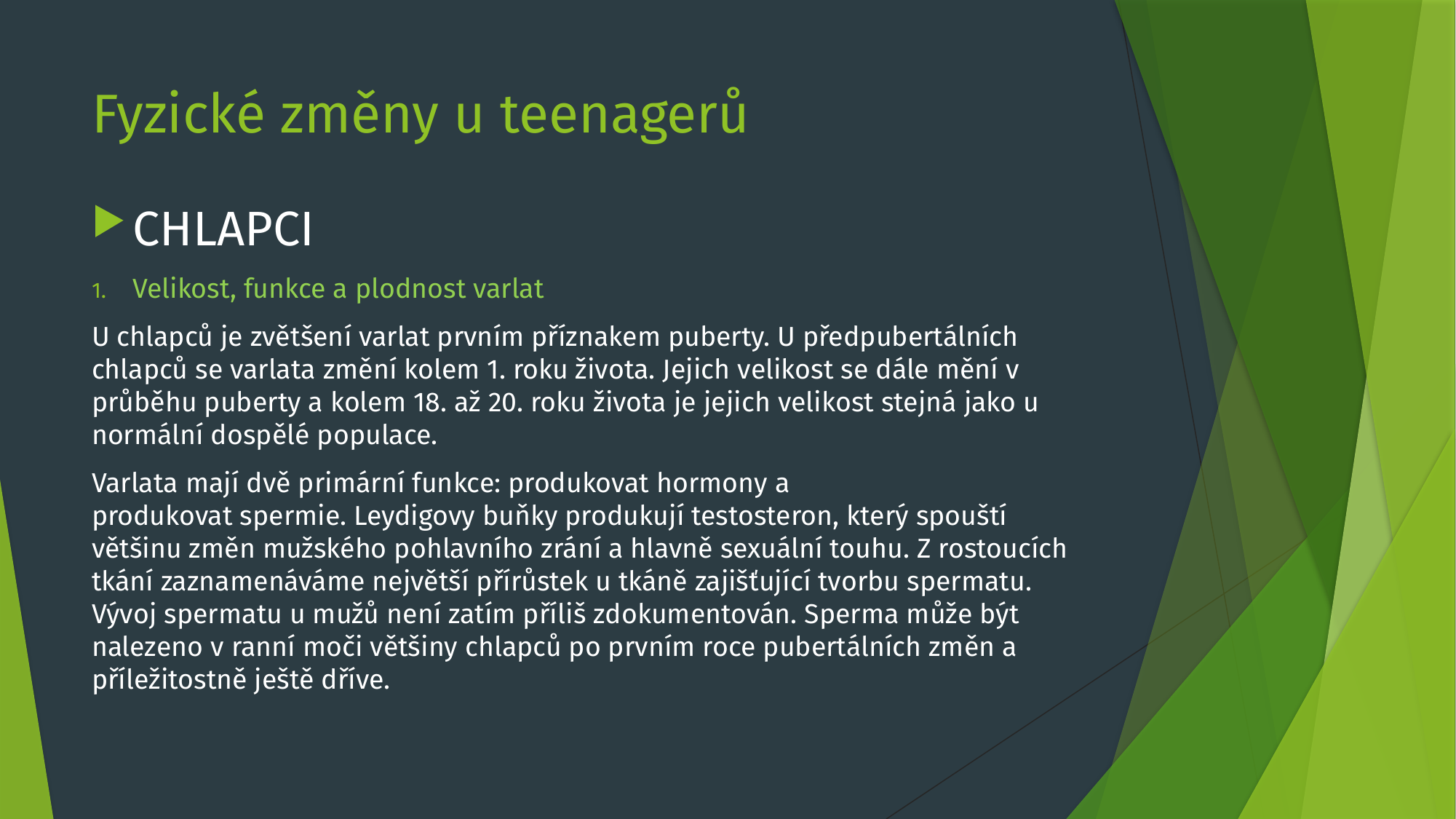

# Fyzické změny u teenagerů
CHLAPCI
Velikost, funkce a plodnost varlat
U chlapců je zvětšení varlat prvním příznakem puberty. U předpubertálních chlapců se varlata změní kolem 1. roku života. Jejich velikost se dále mění v průběhu puberty a kolem 18. až 20. roku života je jejich velikost stejná jako u normální dospělé populace.
Varlata mají dvě primární funkce: produkovat hormony a produkovat spermie. Leydigovy buňky produkují testosteron, který spouští většinu změn mužského pohlavního zrání a hlavně sexuální touhu. Z rostoucích tkání zaznamenáváme největší přírůstek u tkáně zajišťující tvorbu spermatu. Vývoj spermatu u mužů není zatím příliš zdokumentován. Sperma může být nalezeno v ranní moči většiny chlapců po prvním roce pubertálních změn a příležitostně ještě dříve.